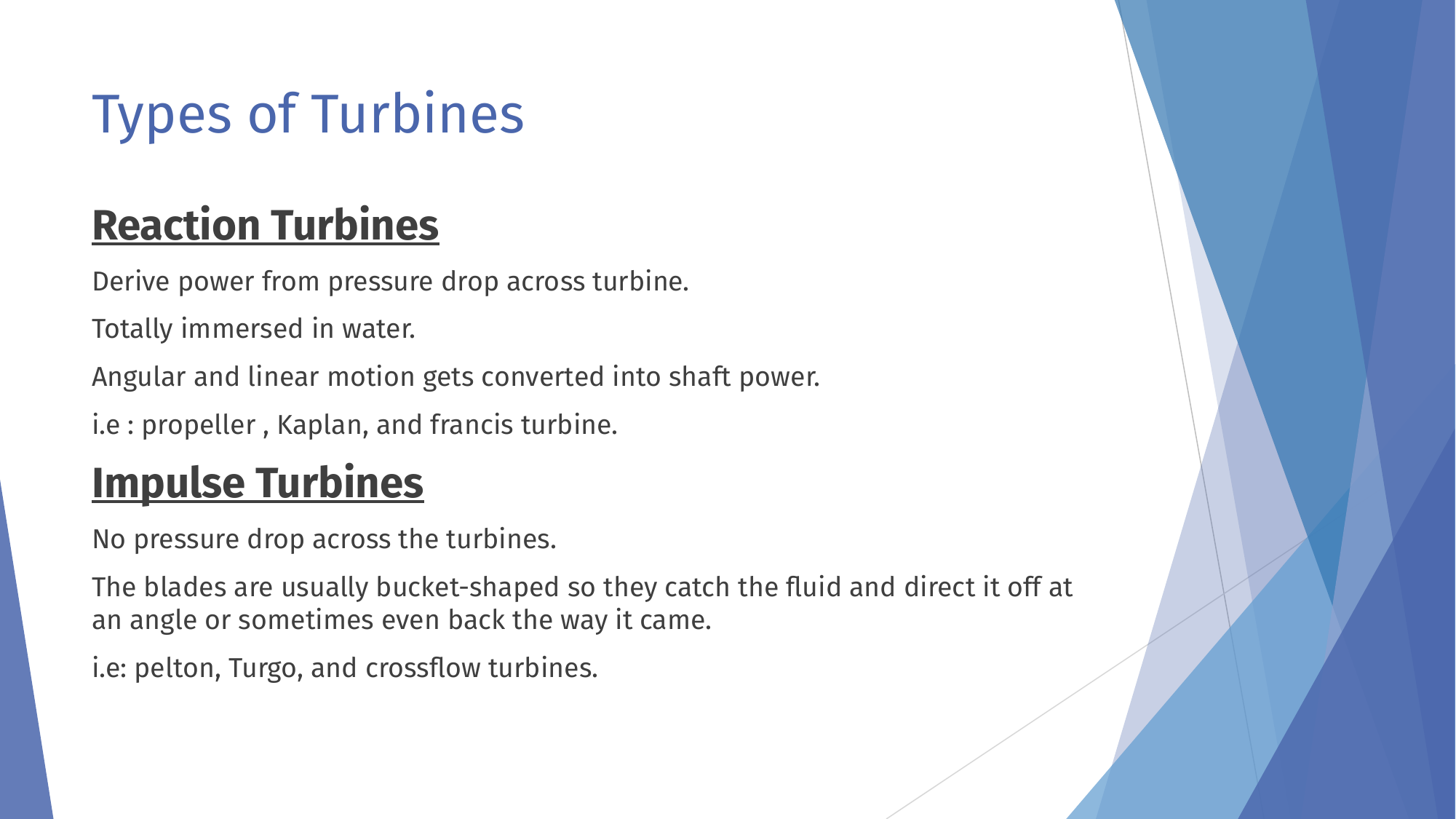

# Types of Turbines
Reaction Turbines
Derive power from pressure drop across turbine.
Totally immersed in water.
Angular and linear motion gets converted into shaft power.
i.e : propeller , Kaplan, and francis turbine.
Impulse Turbines
No pressure drop across the turbines.
The blades are usually bucket-shaped so they catch the fluid and direct it off at an angle or sometimes even back the way it came.
i.e: pelton, Turgo, and crossflow turbines.